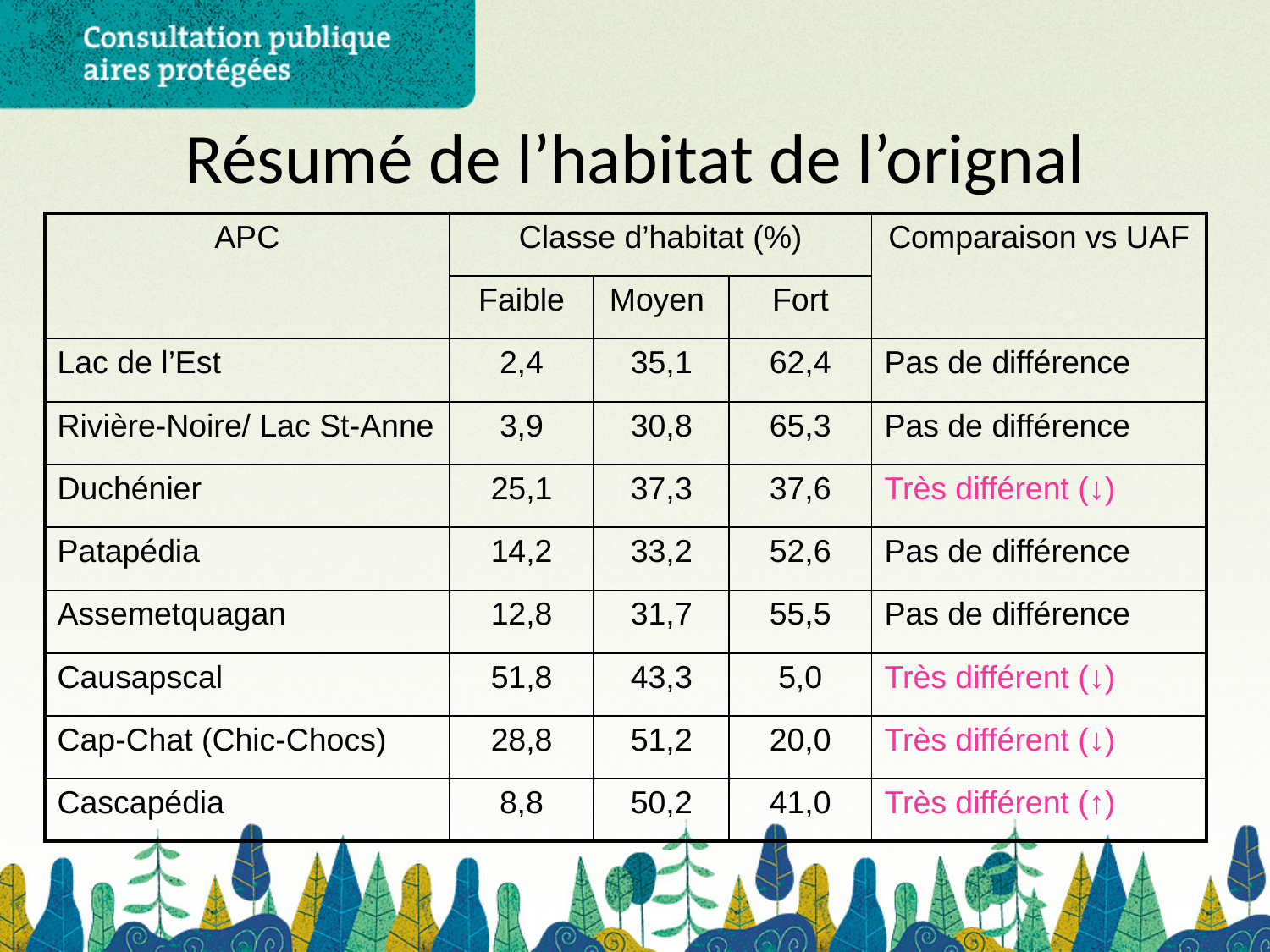

# Résumé de l’habitat de l’orignal
| APC | Classe d’habitat (%) |  |  | Comparaison vs UAF |
| --- | --- | --- | --- | --- |
|  | Faible | Moyen | Fort |  |
| Lac de l’Est | 2,4 | 35,1 | 62,4 | Pas de différence |
| Rivière-Noire/ Lac St-Anne | 3,9 | 30,8 | 65,3 | Pas de différence |
| Duchénier | 25,1 | 37,3 | 37,6 | Très différent (↓) |
| Patapédia | 14,2 | 33,2 | 52,6 | Pas de différence |
| Assemetquagan | 12,8 | 31,7 | 55,5 | Pas de différence |
| Causapscal | 51,8 | 43,3 | 5,0 | Très différent (↓) |
| Cap-Chat (Chic-Chocs) | 28,8 | 51,2 | 20,0 | Très différent (↓) |
| Cascapédia | 8,8 | 50,2 | 41,0 | Très différent (↑) |